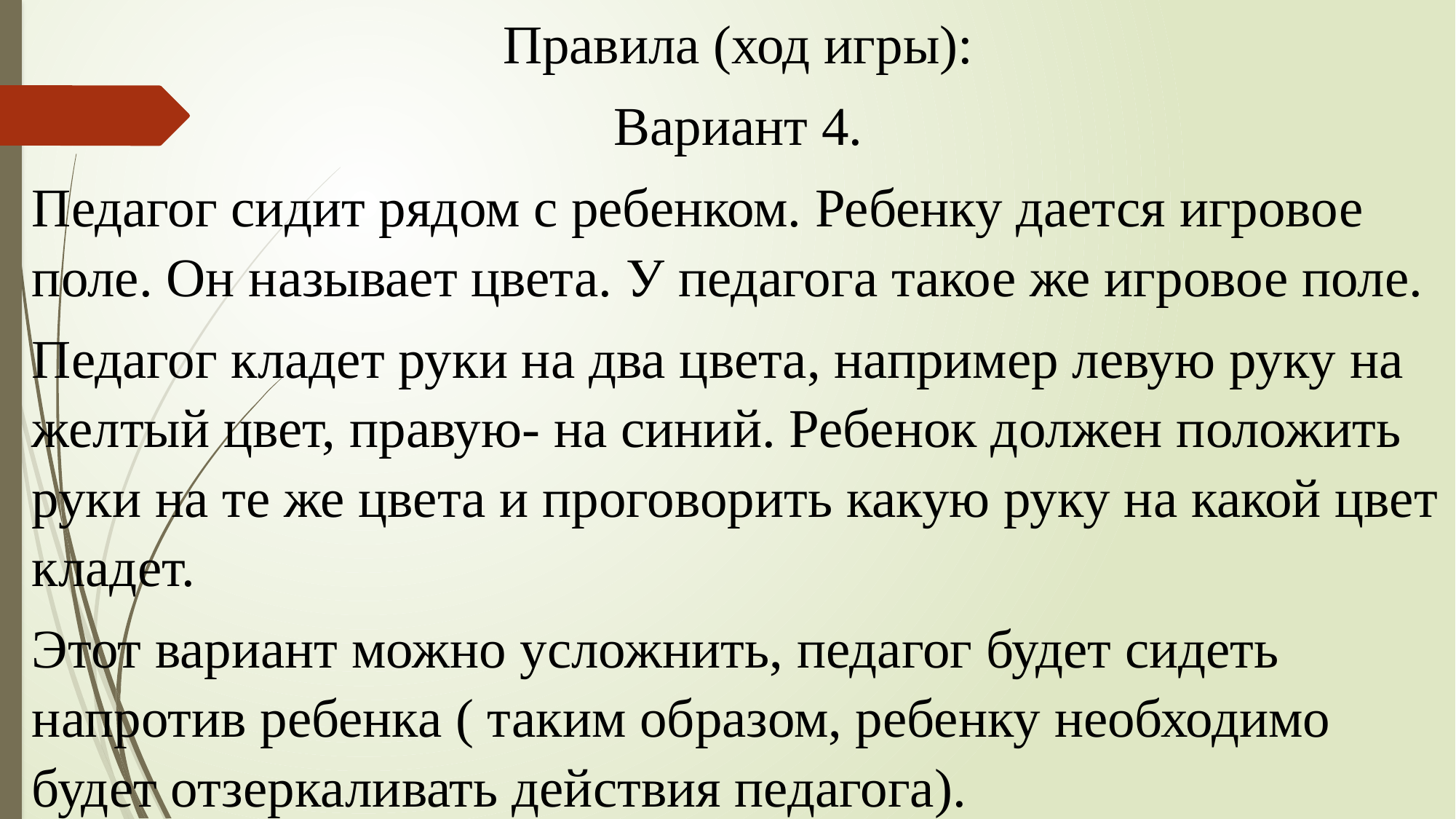

Правила (ход игры):
Вариант 4.
Педагог сидит рядом с ребенком. Ребенку дается игровое поле. Он называет цвета. У педагога такое же игровое поле.
Педагог кладет руки на два цвета, например левую руку на желтый цвет, правую- на синий. Ребенок должен положить руки на те же цвета и проговорить какую руку на какой цвет кладет.
Этот вариант можно усложнить, педагог будет сидеть напротив ребенка ( таким образом, ребенку необходимо будет отзеркаливать действия педагога).